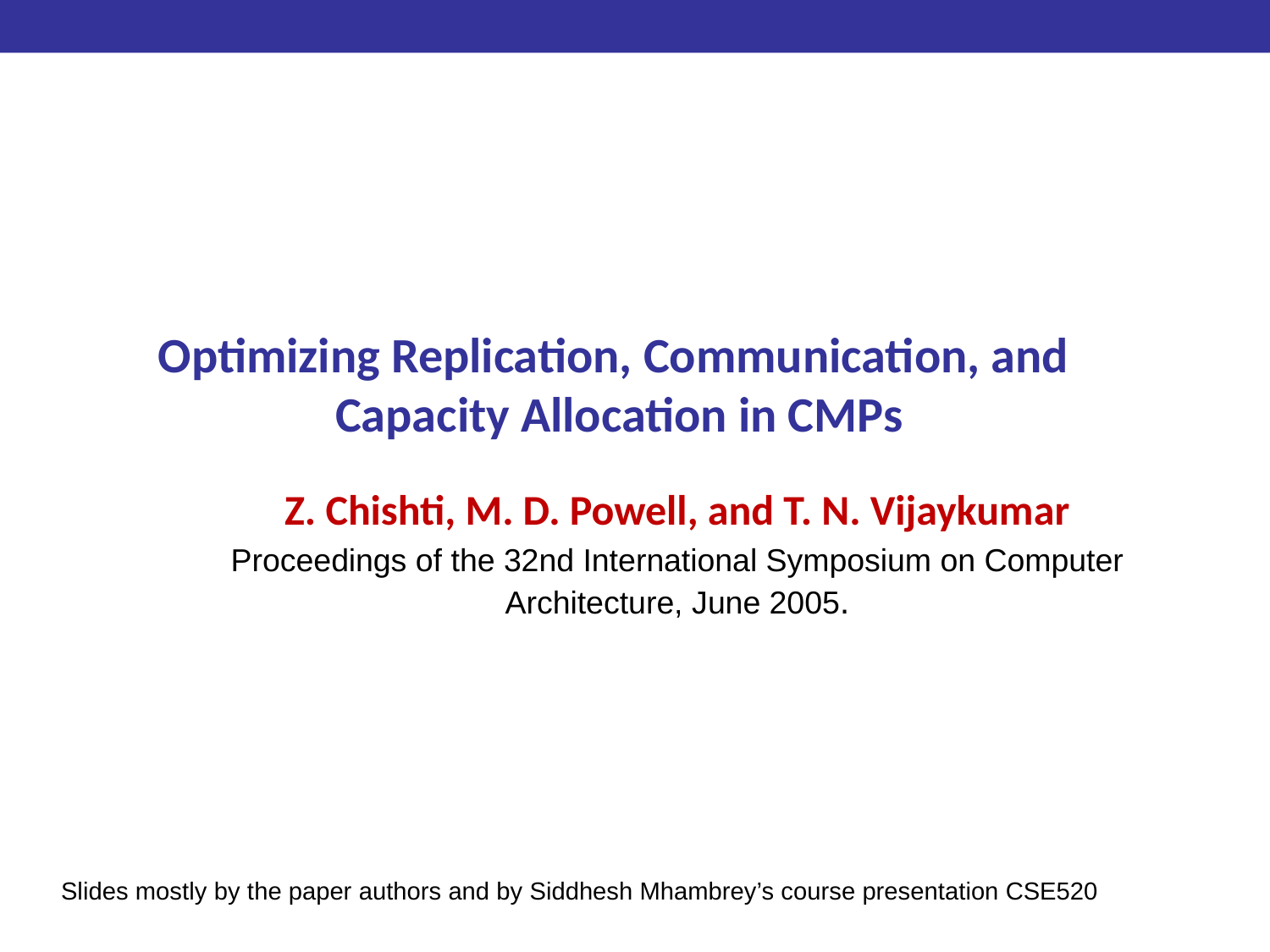

# Optimizing Replication, Communication, and Capacity Allocation in CMPs
Z. Chishti, M. D. Powell, and T. N. Vijaykumar
Proceedings of the 32nd International Symposium on Computer Architecture, June 2005.

Slides mostly by the paper authors and by Siddhesh Mhambrey’s course presentation CSE520